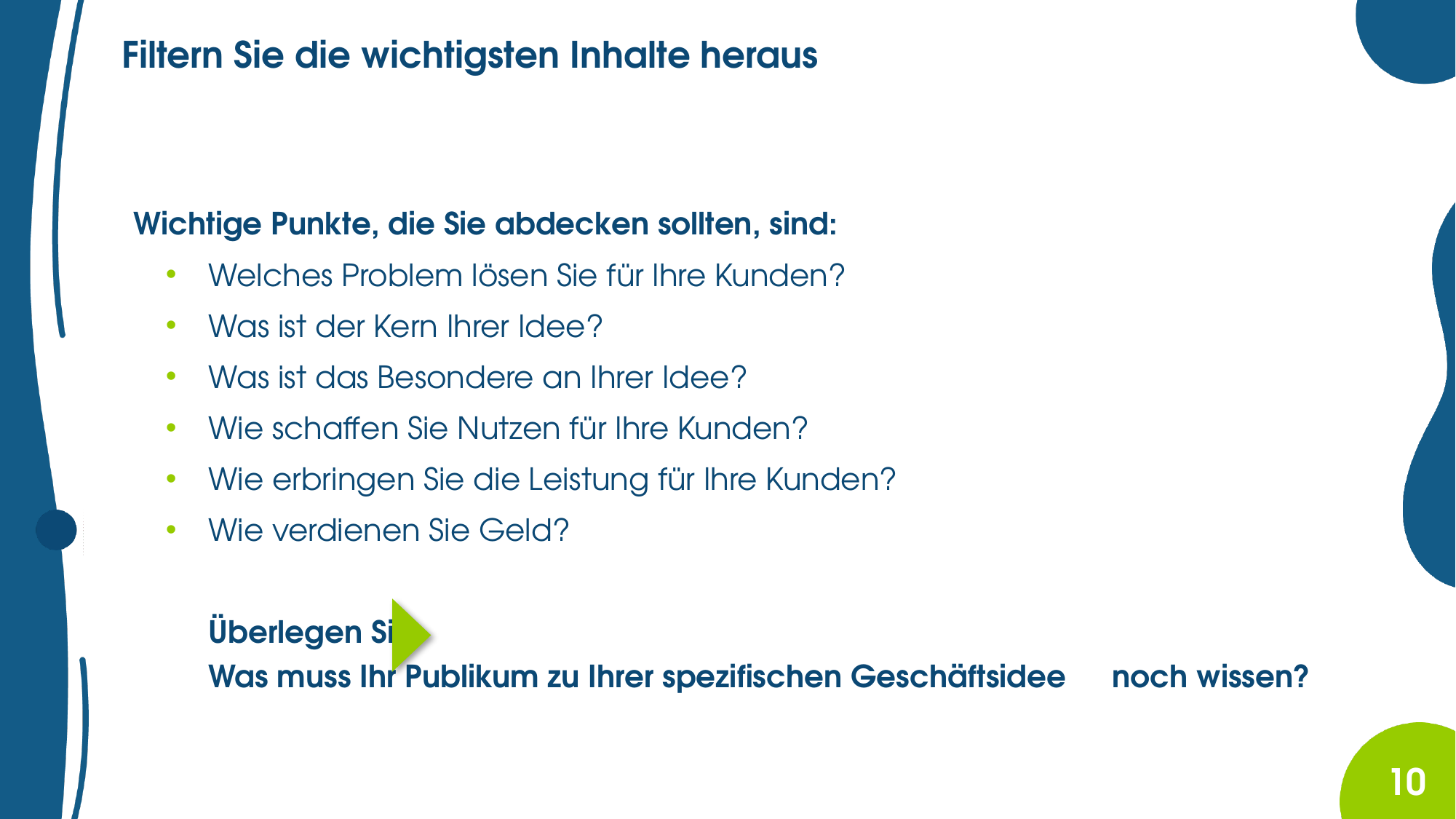

Filtern Sie die wichtigsten Inhalte heraus
Wichtige Punkte, die Sie abdecken sollten, sind:
Welches Problem lösen Sie für Ihre Kunden?
Was ist der Kern Ihrer Idee?
Was ist das Besondere an Ihrer Idee?
Wie schaffen Sie Nutzen für Ihre Kunden?
Wie erbringen Sie die Leistung für Ihre Kunden?
Wie verdienen Sie Geld?

				Überlegen Sie:
			Was muss Ihr Publikum zu Ihrer spezifischen Geschäftsidee 			noch wissen?

10